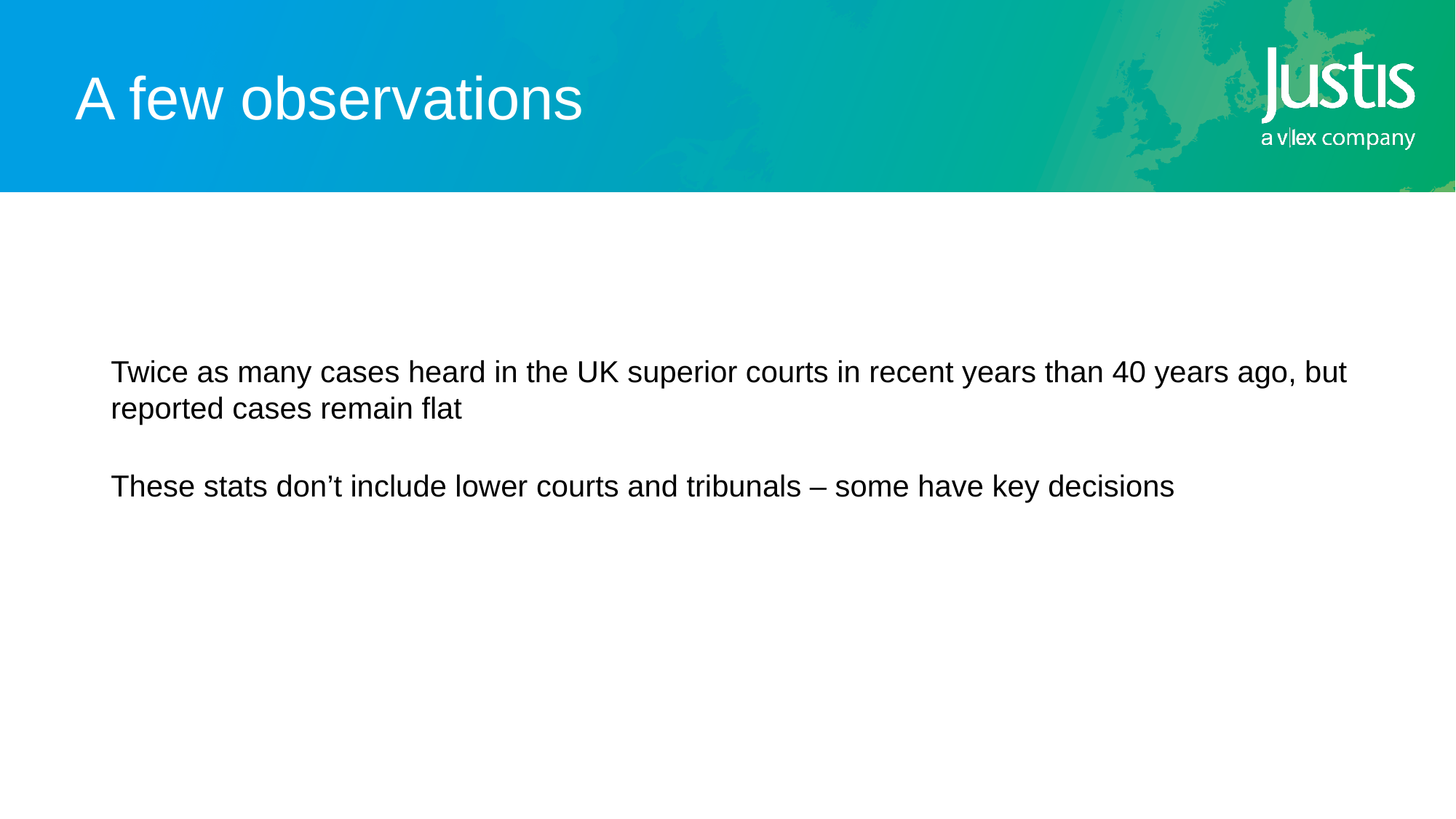

# A few observations
Twice as many cases heard in the UK superior courts in recent years than 40 years ago, but reported cases remain flat
These stats don’t include lower courts and tribunals – some have key decisions